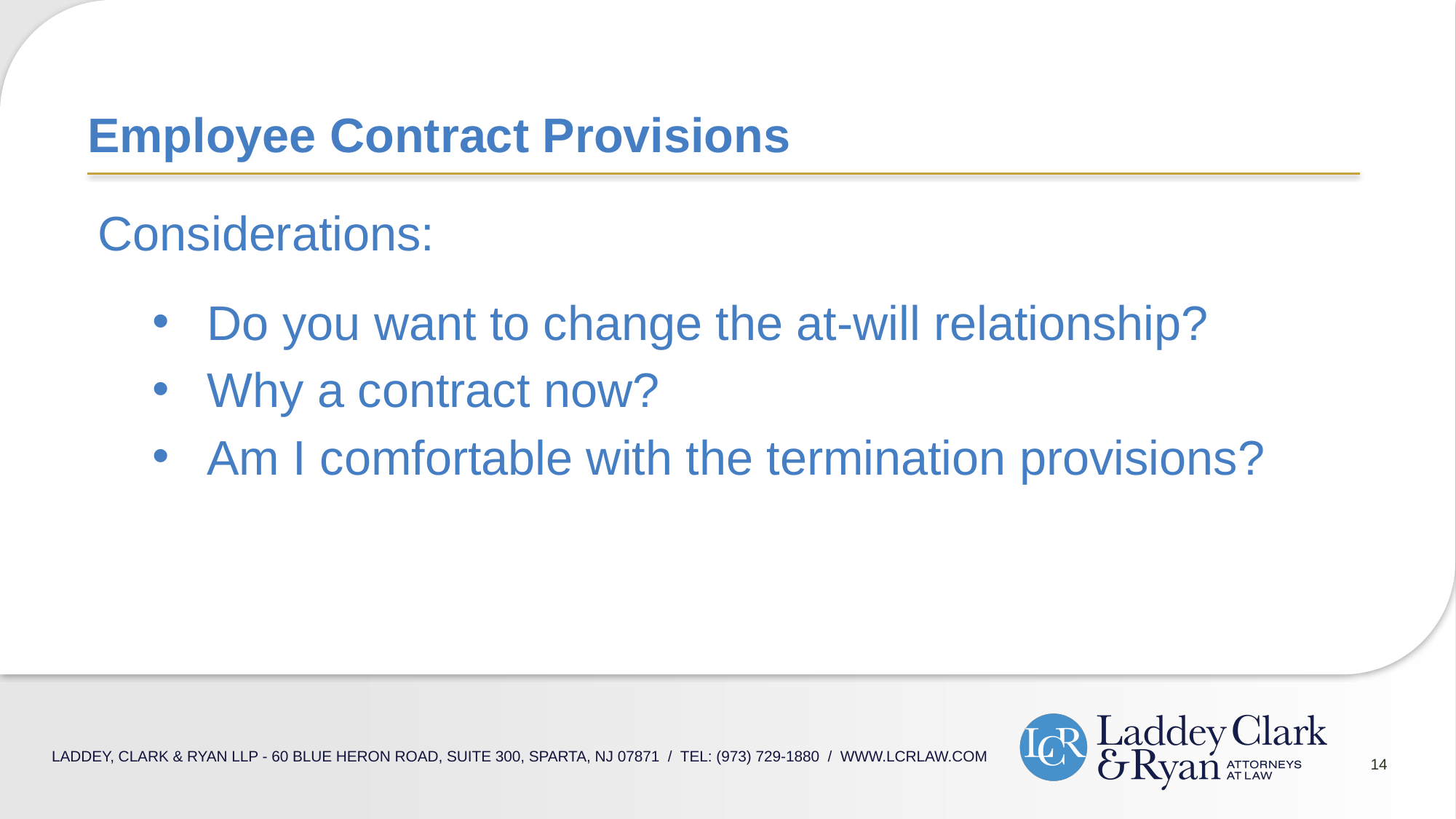

Employee Contract Provisions
Considerations:

Do you want to change the at-will relationship?
Why a contract now?
Am I comfortable with the termination provisions?